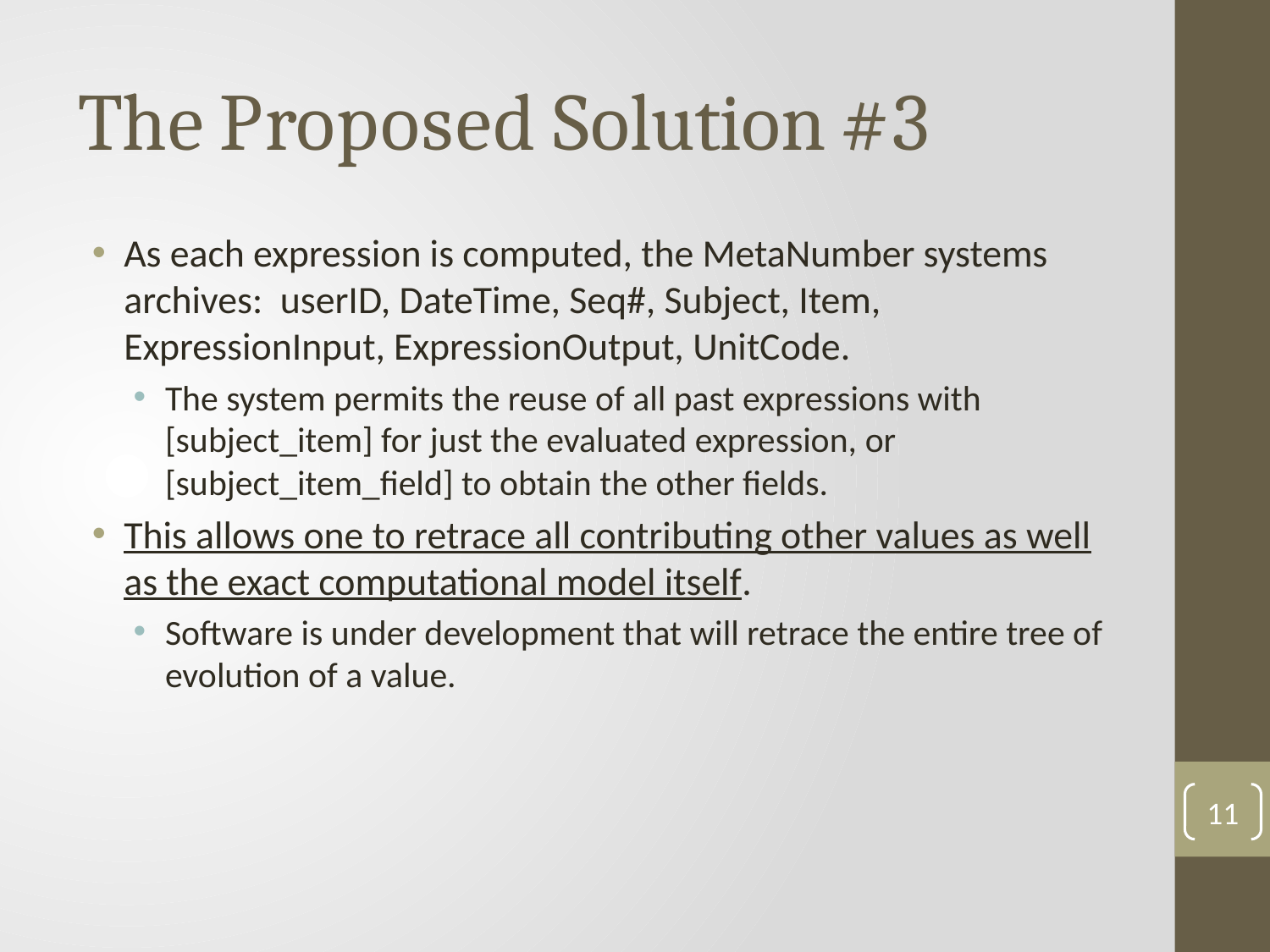

# The Proposed Solution #3
As each expression is computed, the MetaNumber systems archives:  userID, DateTime, Seq#, Subject, Item, ExpressionInput, ExpressionOutput, UnitCode.
The system permits the reuse of all past expressions with [subject_item] for just the evaluated expression, or [subject_item_field] to obtain the other fields.
This allows one to retrace all contributing other values as well as the exact computational model itself.
Software is under development that will retrace the entire tree of evolution of a value.
11